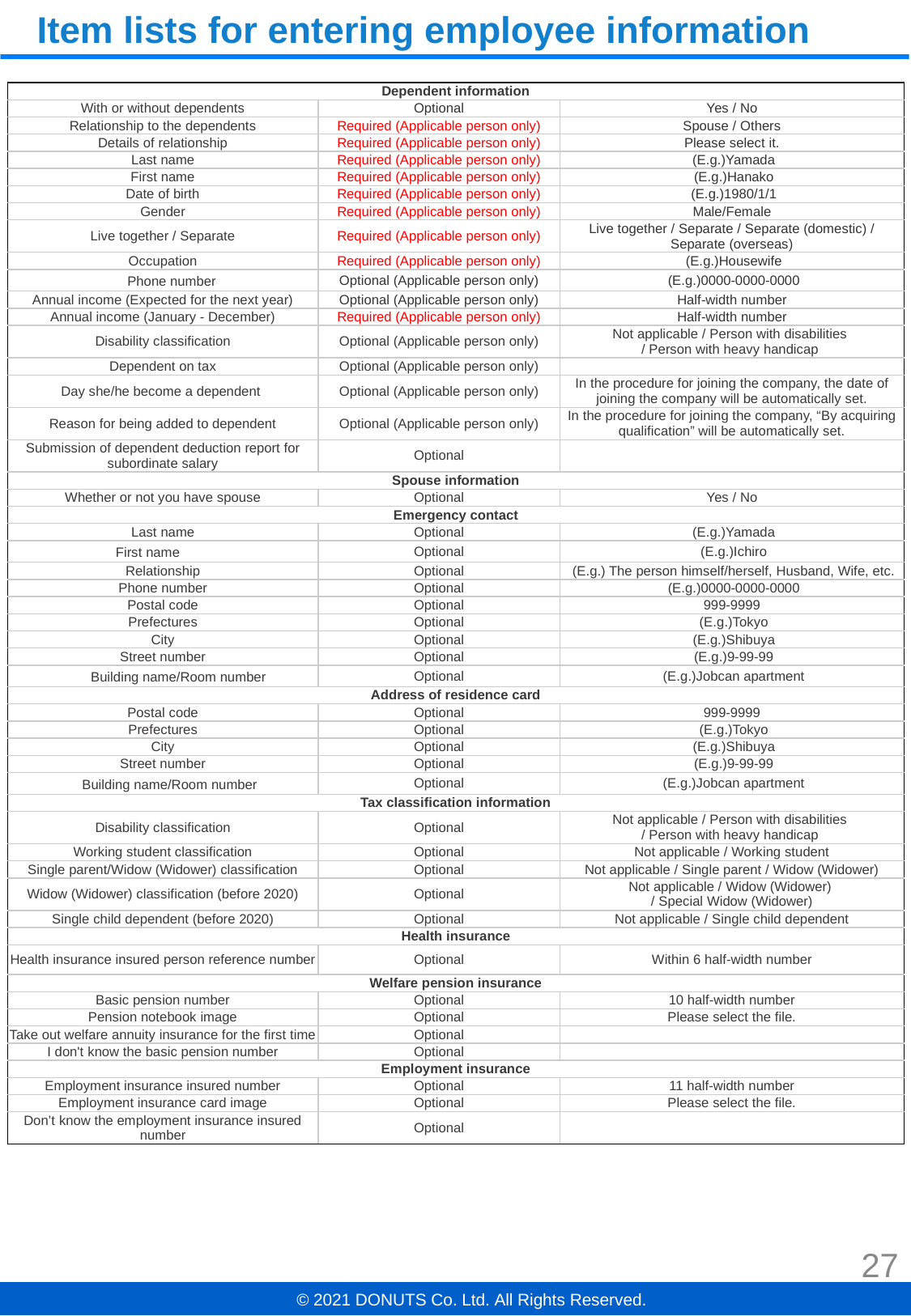

# Item lists for entering employee information
| Dependent information |  |  |
| --- | --- | --- |
| With or without dependents | Optional | Yes / No |
| Relationship to the dependents | Required (Applicable person only) | Spouse / Others |
| Details of relationship | Required (Applicable person only) | Please select it. |
| Last name | Required (Applicable person only) | (E.g.)Yamada |
| First name | Required (Applicable person only) | (E.g.)Hanako |
| Date of birth | Required (Applicable person only) | (E.g.)1980/1/1 |
| Gender | Required (Applicable person only) | Male/Female |
| Live together / Separate | Required (Applicable person only) | Live together / Separate / Separate (domestic) / Separate (overseas) |
| Occupation | Required (Applicable person only) | (E.g.)Housewife |
| Phone number | Optional (Applicable person only) | (E.g.)0000-0000-0000 |
| Annual income (Expected for the next year) | Optional (Applicable person only) | Half-width number |
| Annual income (January - December) | Required (Applicable person only) | Half-width number |
| Disability classification | Optional (Applicable person only) | Not applicable / Person with disabilities / Person with heavy handicap |
| Dependent on tax | Optional (Applicable person only) |  |
| Day she/he become a dependent | Optional (Applicable person only) | In the procedure for joining the company, the date of joining the company will be automatically set. |
| Reason for being added to dependent | Optional (Applicable person only) | In the procedure for joining the company, “By acquiring qualification” will be automatically set. |
| Submission of dependent deduction report for subordinate salary | Optional |  |
| Spouse information |  |  |
| Whether or not you have spouse | Optional | Yes / No |
| Emergency contact |  |  |
| Last name | Optional | (E.g.)Yamada |
| First name | Optional | (E.g.)Ichiro |
| Relationship | Optional | (E.g.) The person himself/herself, Husband, Wife, etc. |
| Phone number | Optional | (E.g.)0000-0000-0000 |
| Postal code | Optional | 999-9999 |
| Prefectures | Optional | (E.g.)Tokyo |
| City | Optional | (E.g.)Shibuya |
| Street number | Optional | (E.g.)9-99-99 |
| Building name/Room number | Optional | (E.g.)Jobcan apartment |
| Address of residence card |  |  |
| Postal code | Optional | 999-9999 |
| Prefectures | Optional | (E.g.)Tokyo |
| City | Optional | (E.g.)Shibuya |
| Street number | Optional | (E.g.)9-99-99 |
| Building name/Room number | Optional | (E.g.)Jobcan apartment |
| Tax classification information |  |  |
| Disability classification | Optional | Not applicable / Person with disabilities / Person with heavy handicap |
| Working student classification | Optional | Not applicable / Working student |
| Single parent/Widow (Widower) classification | Optional | Not applicable / Single parent / Widow (Widower) |
| Widow (Widower) classification (before 2020) | Optional | Not applicable / Widow (Widower) / Special Widow (Widower) |
| Single child dependent (before 2020) | Optional | Not applicable / Single child dependent |
| Health insurance |  |  |
| Health insurance insured person reference number | Optional | Within 6 half-width number |
| Welfare pension insurance |  |  |
| Basic pension number | Optional | 10 half-width number |
| Pension notebook image | Optional | Please select the file. |
| Take out welfare annuity insurance for the first time | Optional |  |
| I don't know the basic pension number | Optional |  |
| Employment insurance |  |  |
| Employment insurance insured number | Optional | 11 half-width number |
| Employment insurance card image | Optional | Please select the file. |
| Don’t know the employment insurance insured number | Optional |  |
27